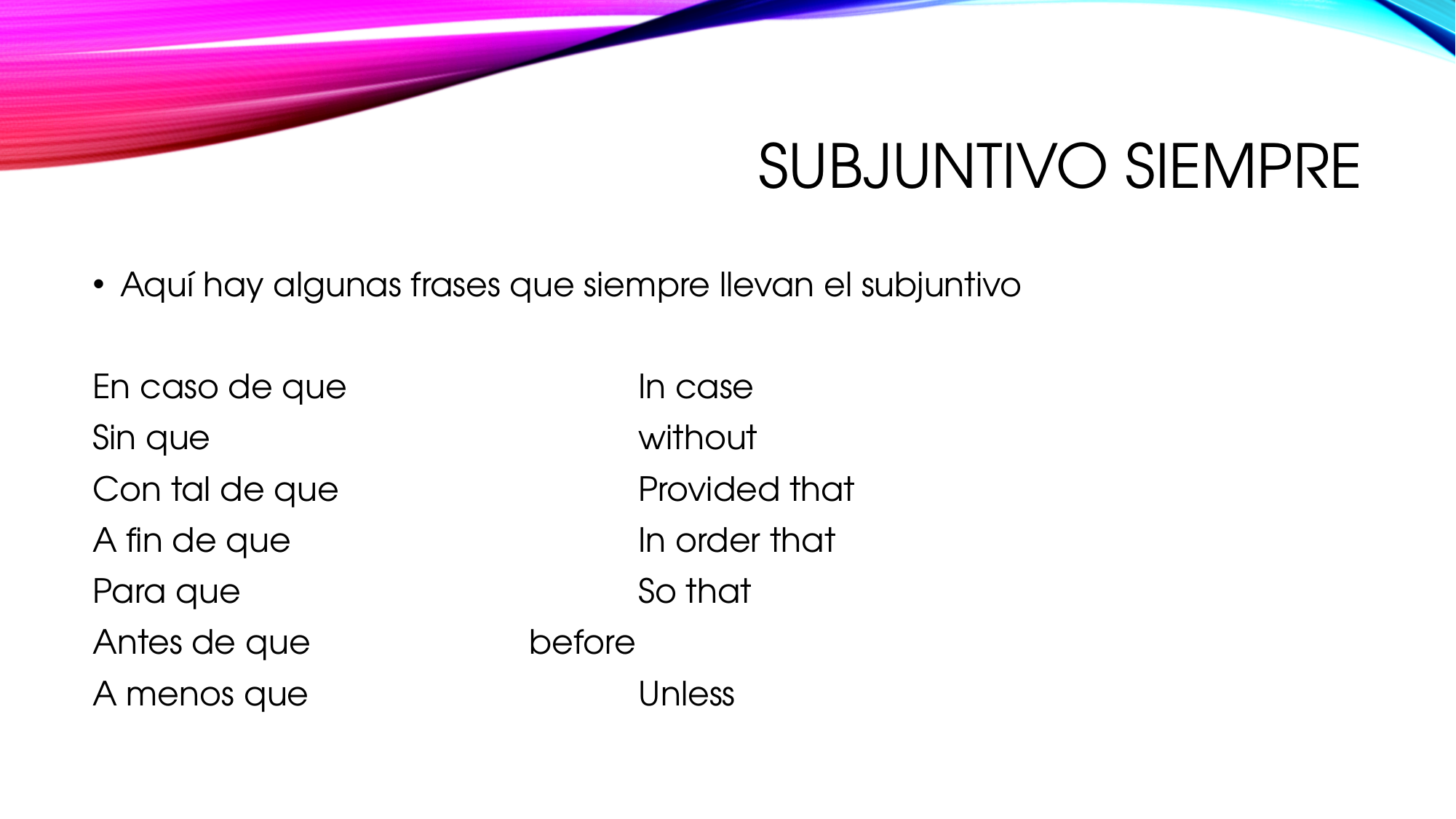

# Subjuntivo siempre
Aquí hay algunas frases que siempre llevan el subjuntivo

En caso de que			In case
Sin que				without
Con tal de que			Provided that
A fin de que				In order that
Para que				So that
Antes de que			before
A menos que				Unless